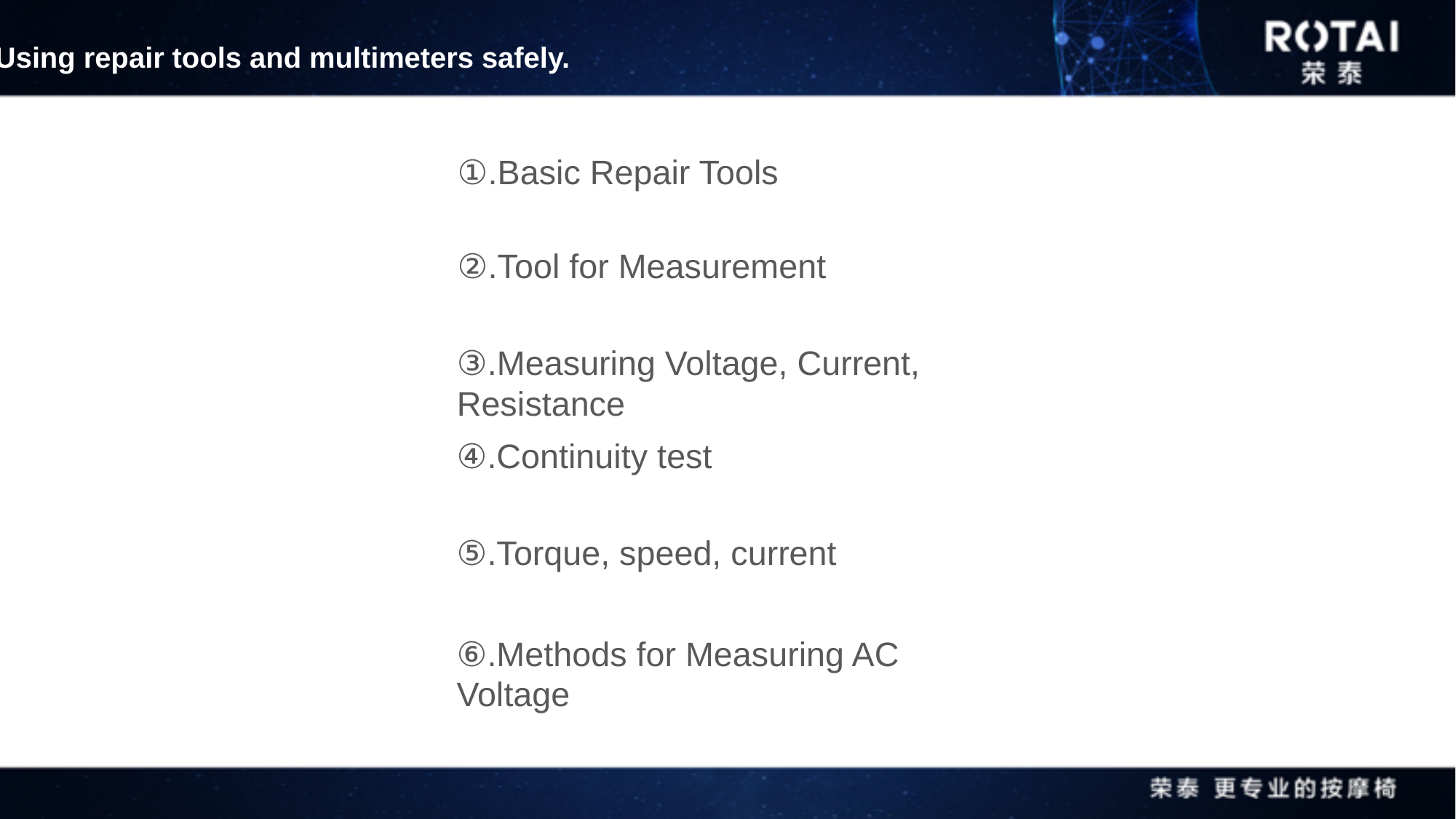

3. Using repair tools and multimeters safely.
①.Basic Repair Tools

②.Tool for Measurement

③.Measuring Voltage, Current, Resistance

④.Continuity test

⑤.Torque, speed, current

⑥.Methods for Measuring AC Voltage